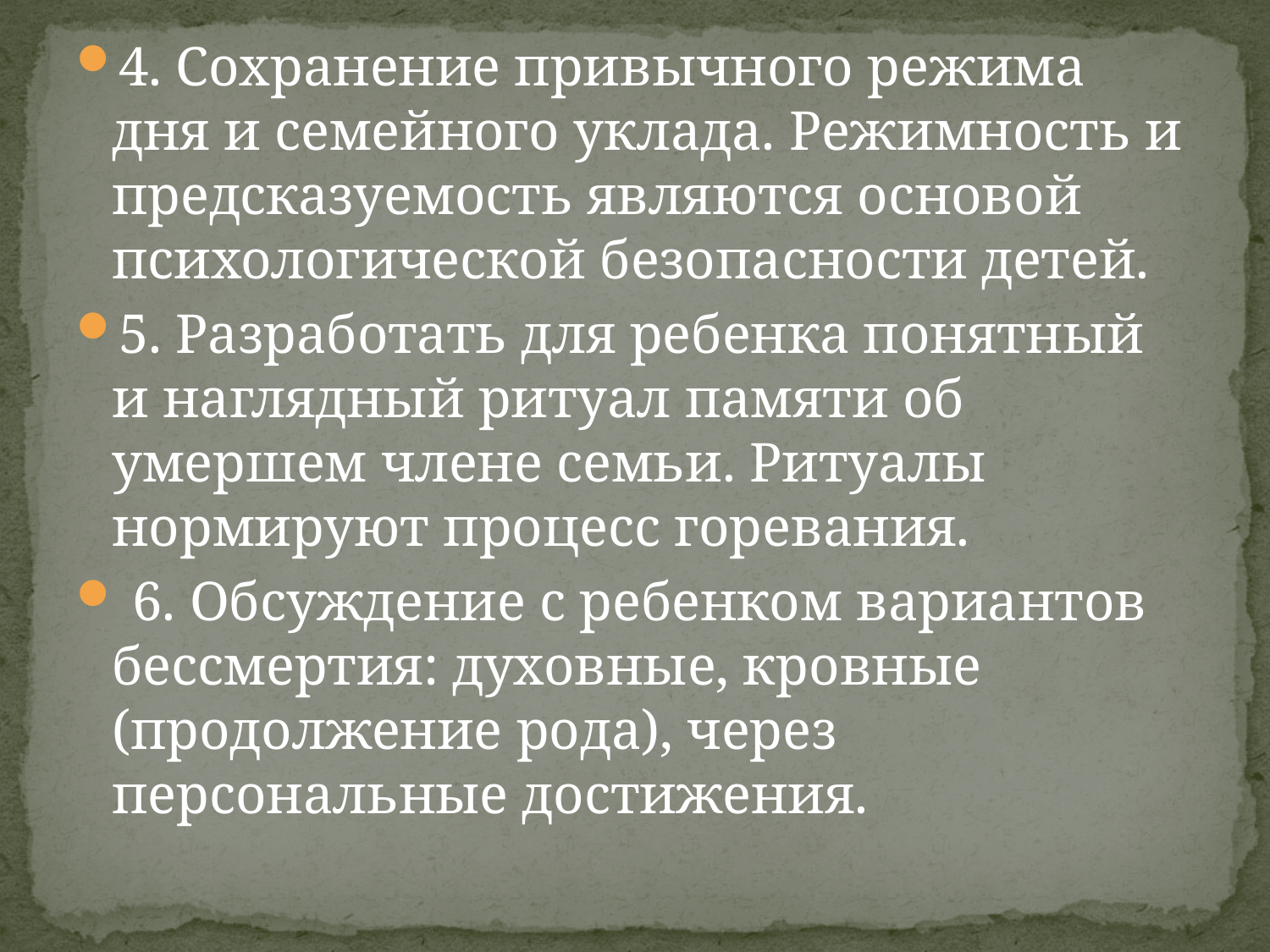

4. Сохранение привычного режима дня и семейного уклада. Режимность и предсказуемость являются основой психологической безопасности детей.
5. Разработать для ребенка понятный и наглядный ритуал памяти об умершем члене семьи. Ритуалы нормируют процесс горевания.
 6. Обсуждение с ребенком вариантов бессмертия: духовные, кровные (продолжение рода), через персональные достижения.